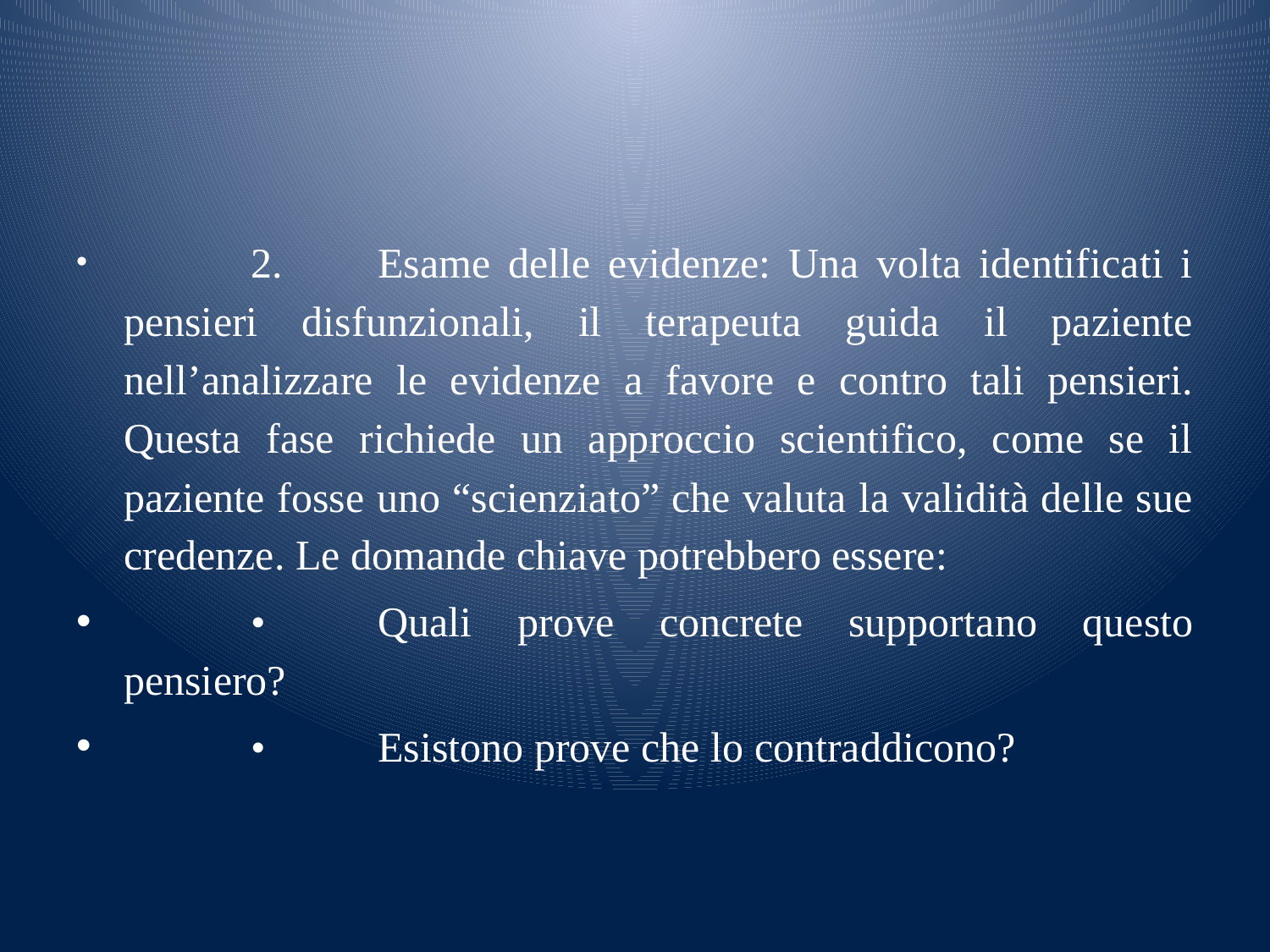

#
	2.	Esame delle evidenze: Una volta identificati i pensieri disfunzionali, il terapeuta guida il paziente nell’analizzare le evidenze a favore e contro tali pensieri. Questa fase richiede un approccio scientifico, come se il paziente fosse uno “scienziato” che valuta la validità delle sue credenze. Le domande chiave potrebbero essere:
	•	Quali prove concrete supportano questo pensiero?
	•	Esistono prove che lo contraddicono?